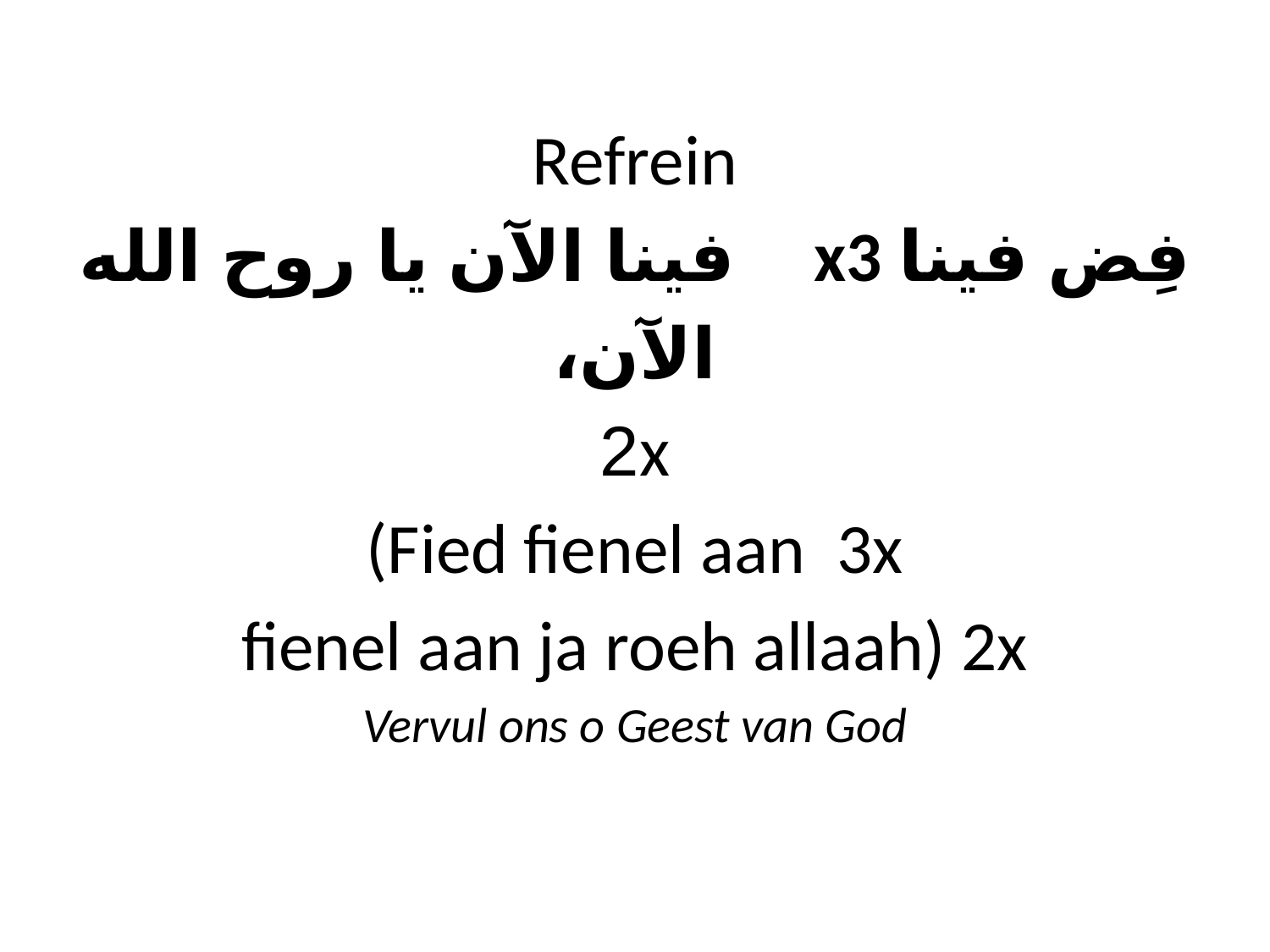

# Refrein فينا الآن يا روح الله    x3 فِض فينا الآن، 2x (Fied fienel aan  3x fienel aan ja roeh allaah) 2x Vervul ons o Geest van God